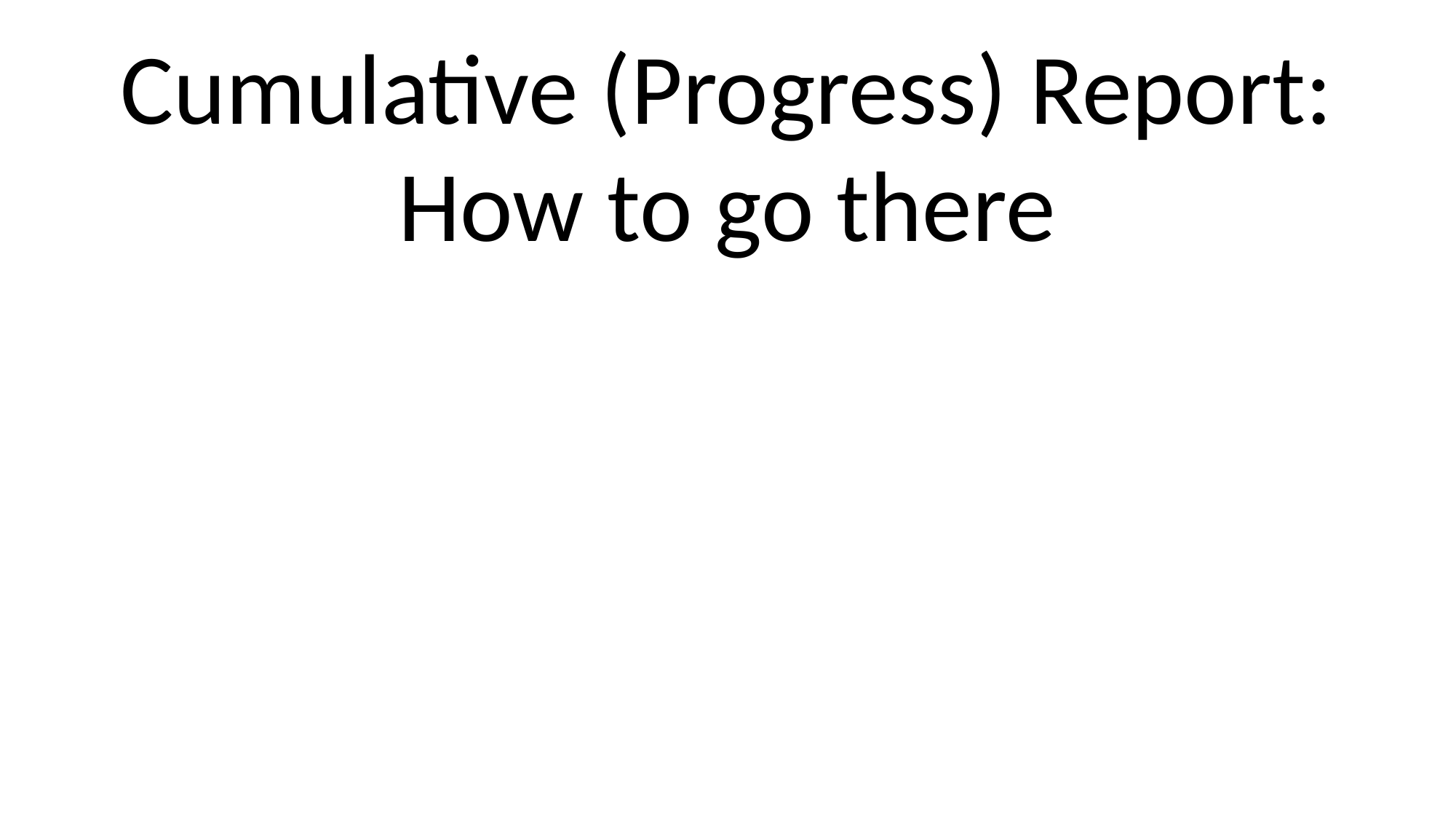

Cumulative (Progress) Report:
How to go there